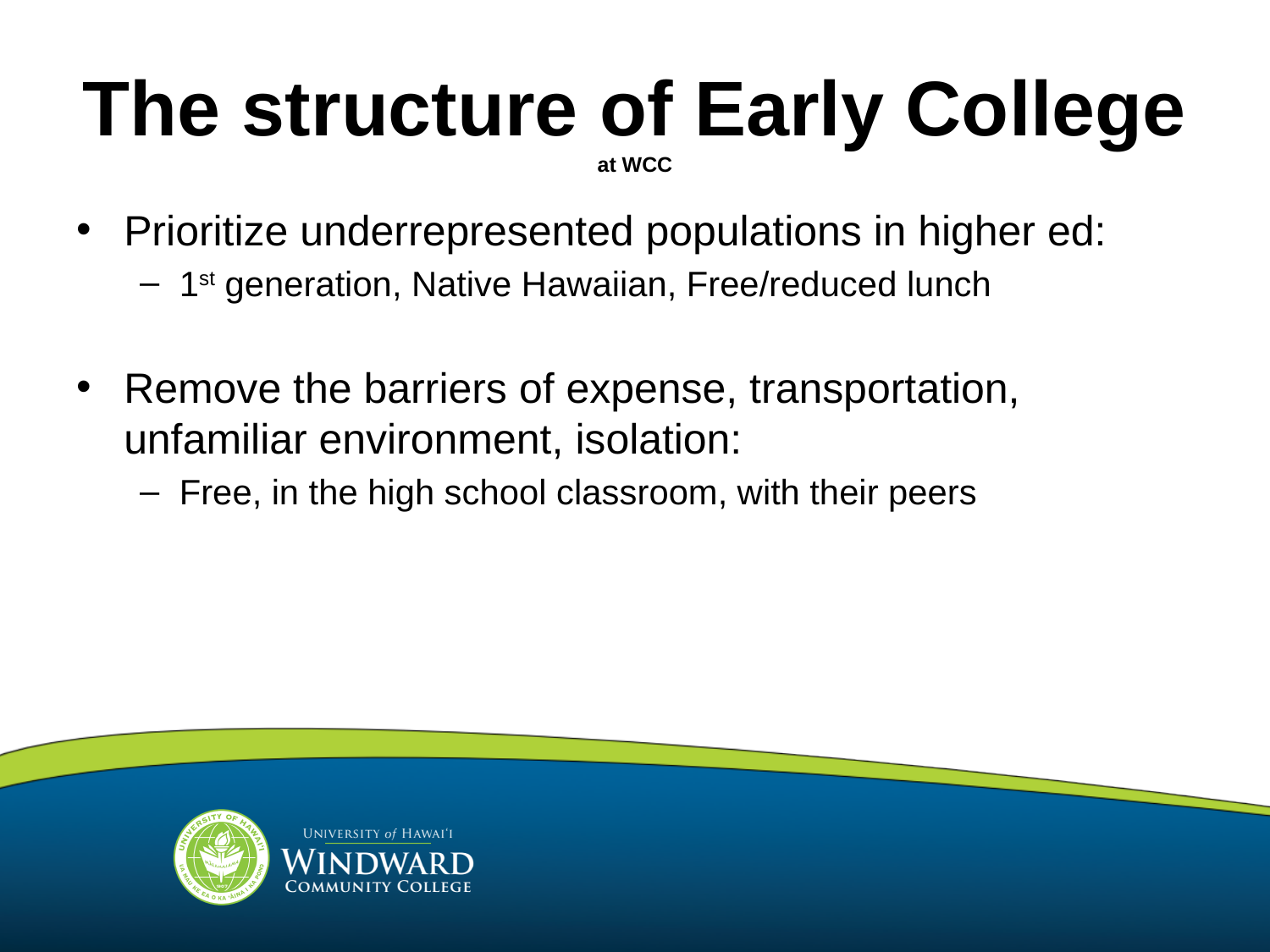

# The structure of Early College at WCC
Prioritize underrepresented populations in higher ed:
1st generation, Native Hawaiian, Free/reduced lunch

Remove the barriers of expense, transportation, unfamiliar environment, isolation:
Free, in the high school classroom, with their peers